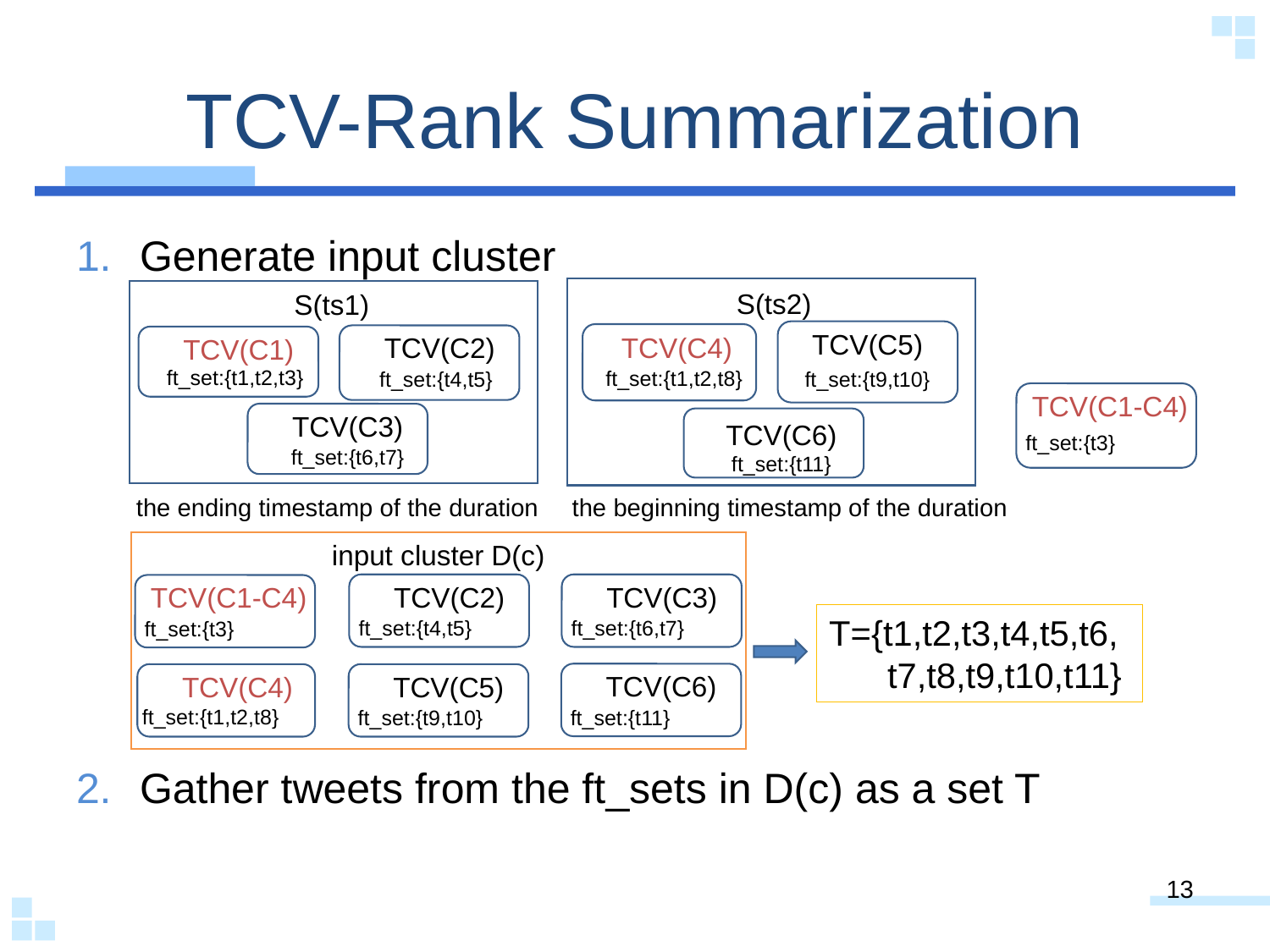

# TCV-Rank Summarization
Generate input cluster

Gather tweets from the ft_sets in D(c) as a set T

S(ts2)
TCV(C5)

ft_set:{t9,t10}
TCV(C4)

ft_set:{t1,t2,t8}

TCV(C6)
ft_set:{t11}
the beginning timestamp of the duration

the ending timestamp of the duration
S(ts1)
TCV(C2)

ft_set:{t4,t5}
TCV(C1)

ft_set:{t1,t2,t3}
TCV(C3)

ft_set:{t6,t7}
TCV(C1-C4)

ft_set:{t3}
input cluster D(c)

TCV(C2)

ft_set:{t4,t5}
TCV(C3)

ft_set:{t6,t7}
TCV(C1-C4)

ft_set:{t3}
TCV(C6)

ft_set:{t11}
TCV(C4)

ft_set:{t1,t2,t8}
TCV(C5)

ft_set:{t9,t10}
T={t1,t2,t3,t4,t5,t6,
      t7,t8,t9,t10,t11}

13